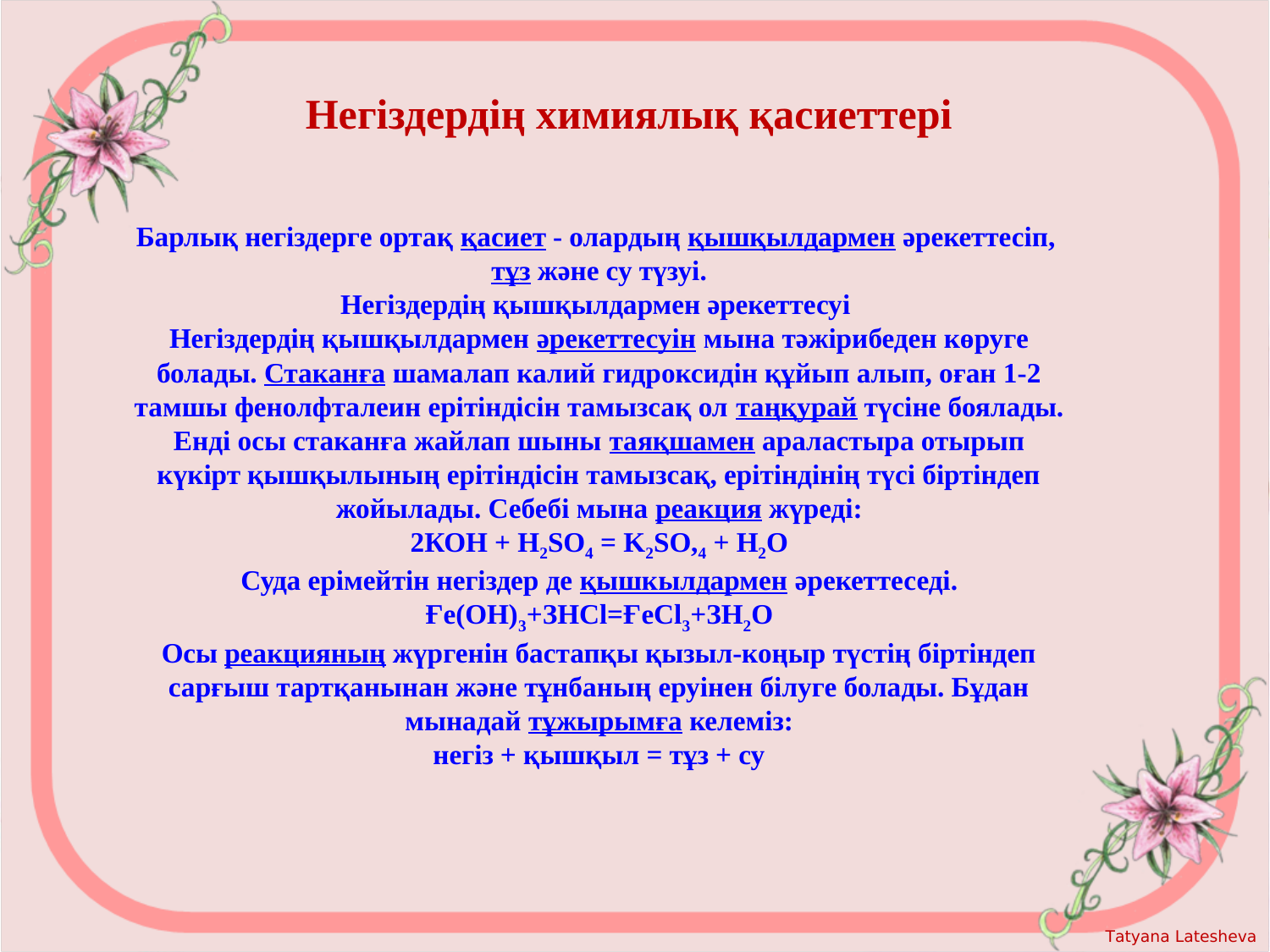

# Негіздердің химиялық қасиеттері
Барлық негіздерге ортақ қасиет - олардың қышқылдармен әрекеттесіп, тұз және су түзуі.
Негіздердің қышқылдармен әрекеттесуі
Негіздердің қышқылдармен әрекеттесуін мына тәжірибеден көруге болады. Стаканға шамалап калий гидроксидін құйып алып, оған 1-2 тамшы фенолфталеин ерітіндісін тамызсақ ол таңқурай түсіне боялады. Енді осы стаканға жайлап шыны таяқшамен араластыра отырып күкірт қышқылының ерітіндісін тамызсақ, ерітіндінің түсі біртіндеп жойылады. Себебі мына реакция жүреді:
2КОН + H2SO4 = K2SO,4 + Н2О
Суда ерімейтін негіздер де қышкылдармен әрекеттеседі.
Ғе(ОН)3+ЗНСl=ҒеСl3+ЗН2O
Осы реакцияның жүргенін бастапқы қызыл-коңыр түстің біртіндеп сарғыш тартқанынан және тұнбаның еруінен білуге болады. Бұдан мынадай тұжырымға келеміз:
негіз + қышқыл = тұз + су